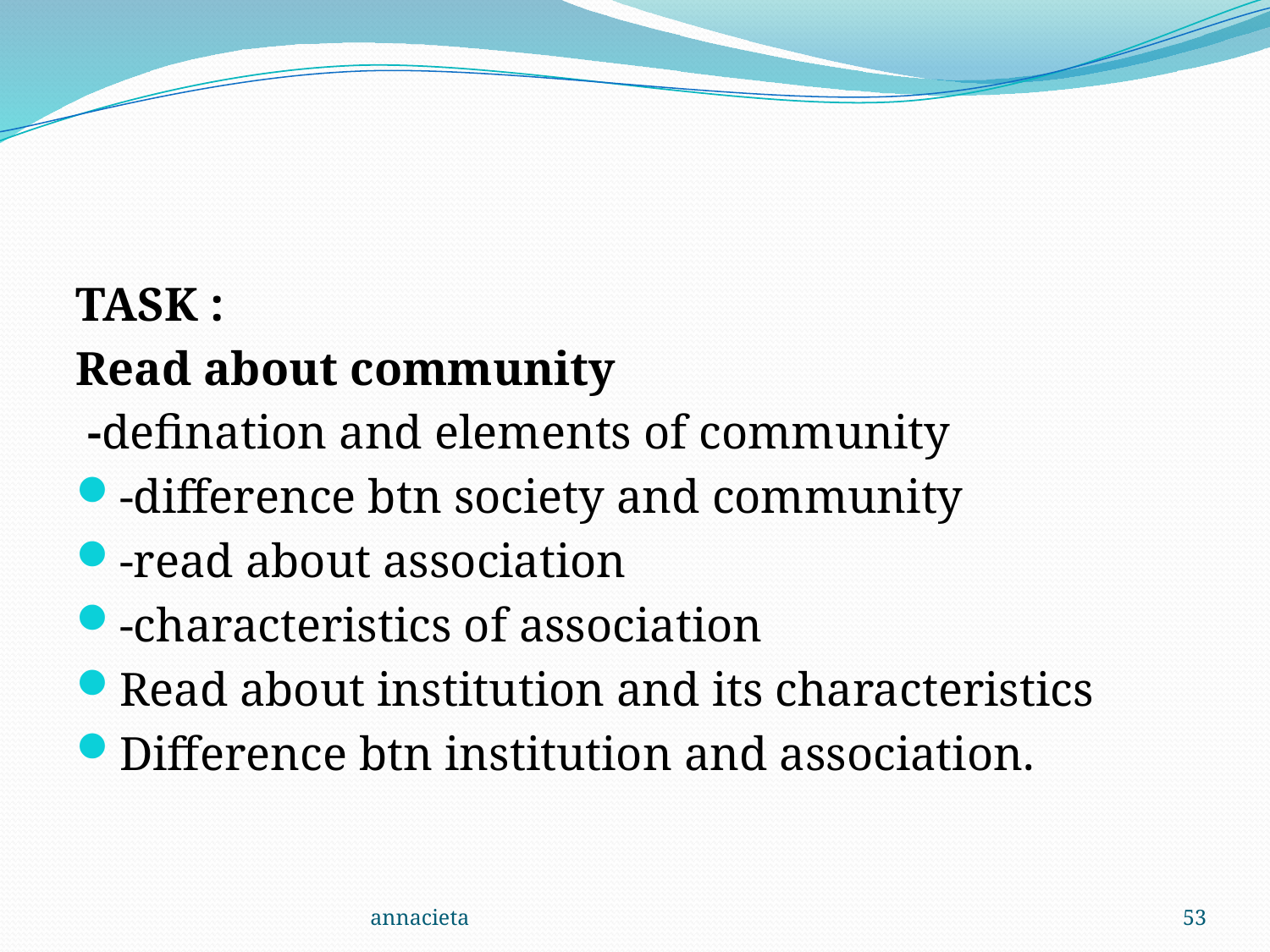

#
TASK :
Read about community
 -defination and elements of community
-difference btn society and community
-read about association
-characteristics of association
Read about institution and its characteristics
Difference btn institution and association.
annacieta
53